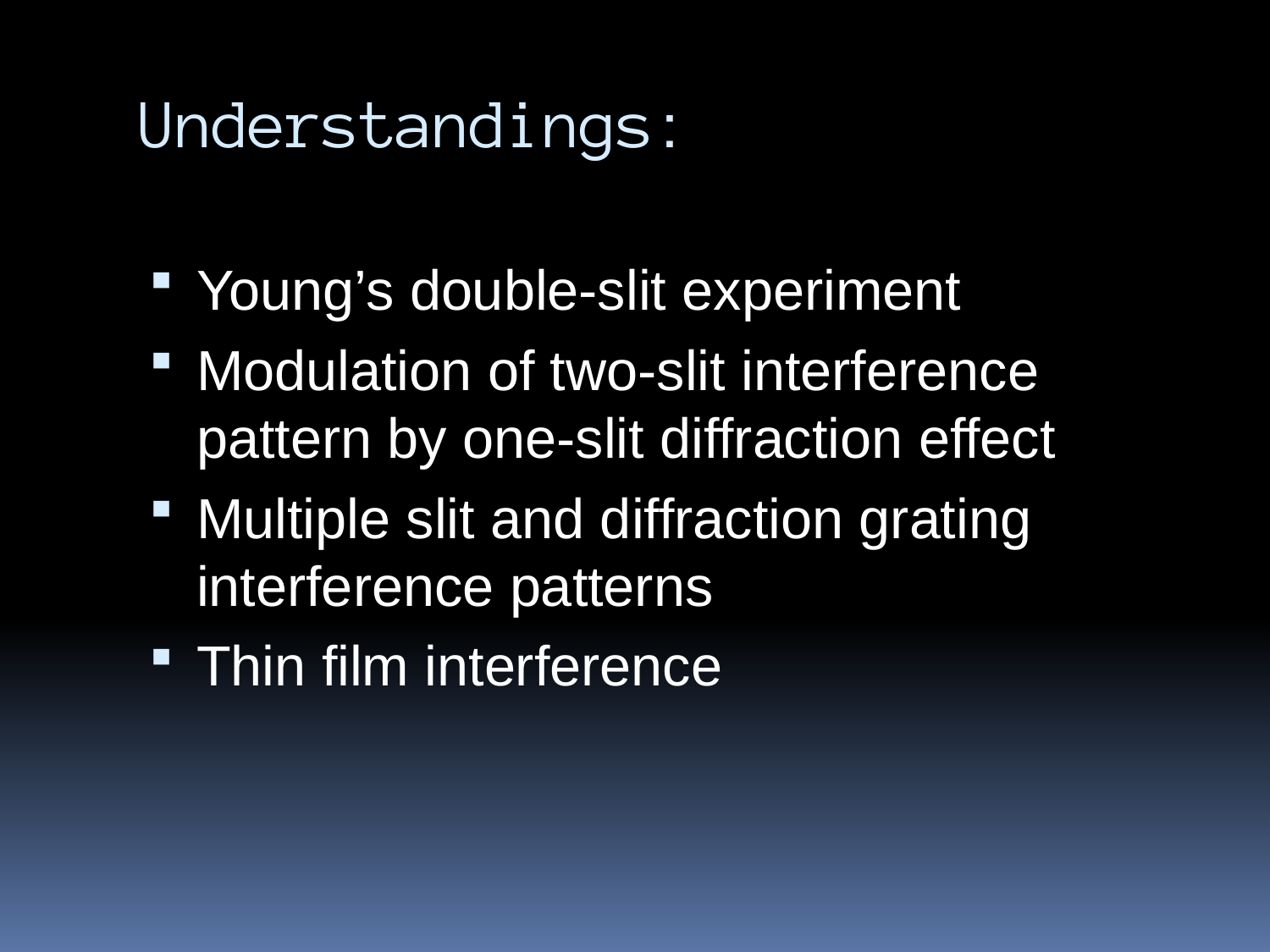

# Understandings:
Young’s double-slit experiment
Modulation of two-slit interference pattern by one-slit diffraction effect
Multiple slit and diffraction grating interference patterns
Thin film interference